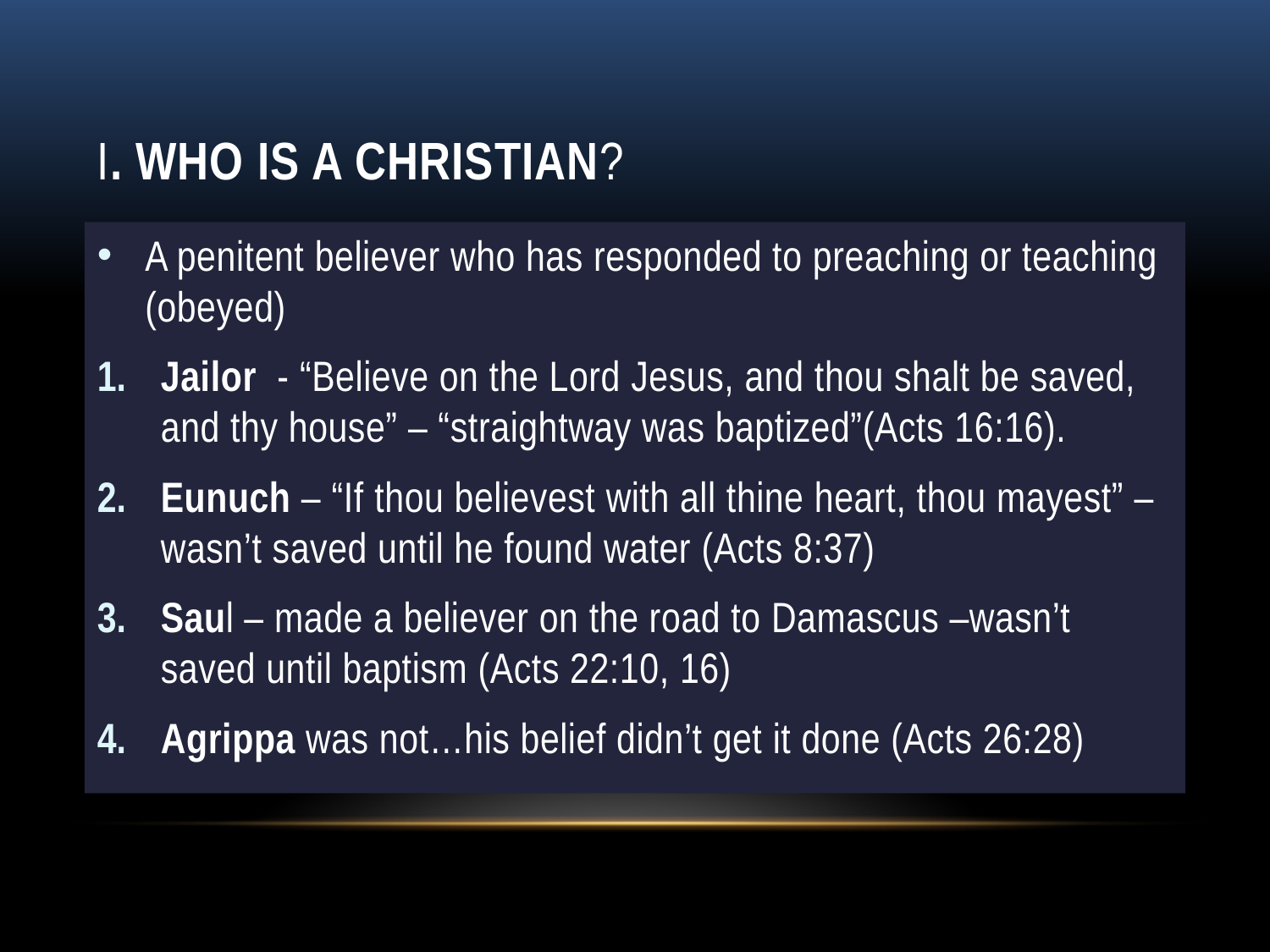

# I. Who is a Christian?
A penitent believer who has responded to preaching or teaching (obeyed)
Jailor  - “Believe on the Lord Jesus, and thou shalt be saved, and thy house” – “straightway was baptized”(Acts 16:16).
Eunuch – “If thou believest with all thine heart, thou mayest” – wasn’t saved until he found water (Acts 8:37)
Saul – made a believer on the road to Damascus –wasn’t saved until baptism (Acts 22:10, 16)
Agrippa was not…his belief didn’t get it done (Acts 26:28)